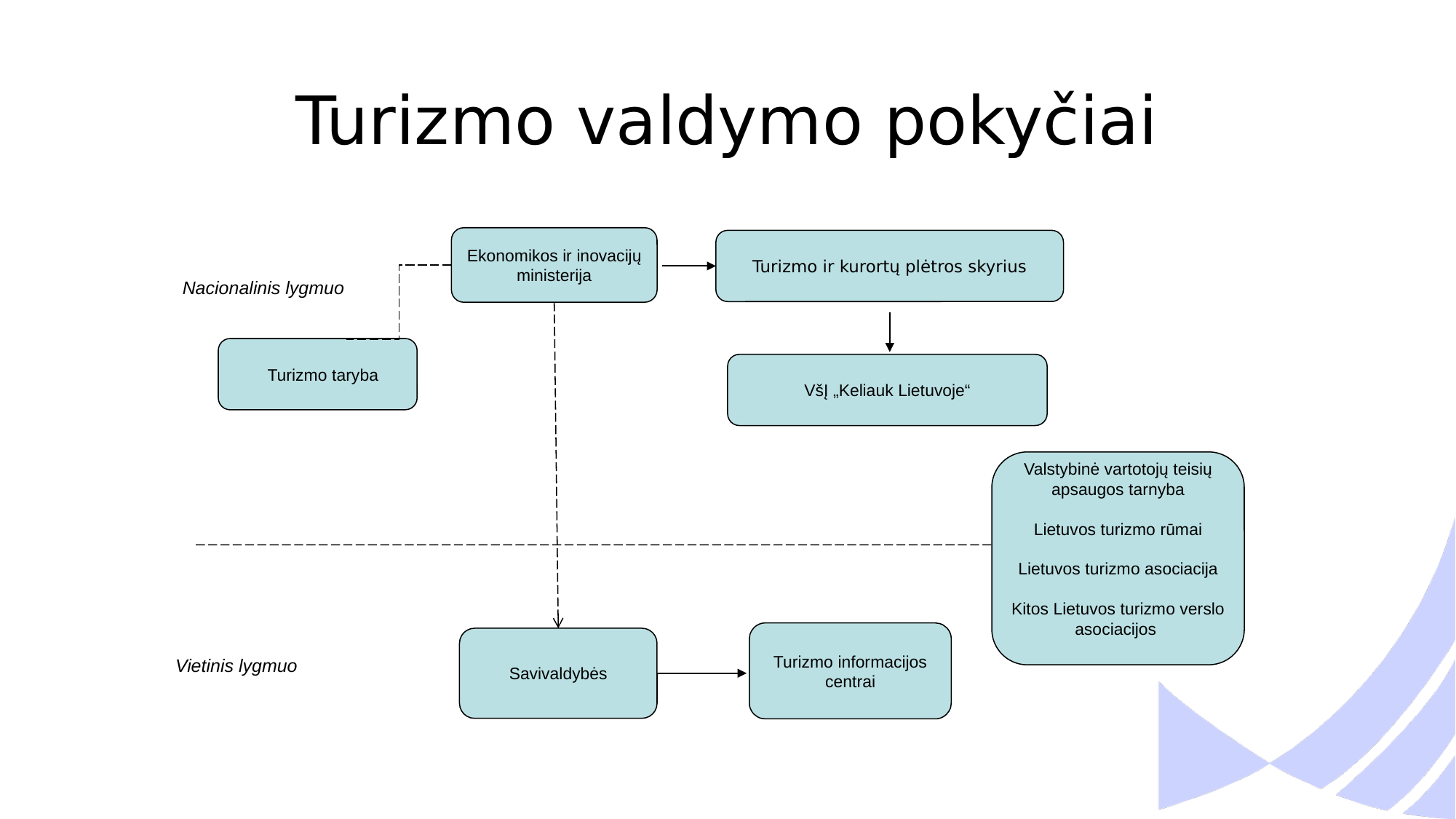

# Turizmo valdymo pokyčiai
Ekonomikos ir inovacijų ministerija
Turizmo ir kurortų plėtros skyrius
  Turizmo taryba
Valstybinė vartotojų teisių apsaugos tarnyba

Lietuvos turizmo rūmai

Lietuvos turizmo asociacija

Kitos Lietuvos turizmo verslo asociacijos

Turizmo informacijos centrai
Savivaldybės
Nacionalinis lygmuo

Vietinis lygmuo
VšĮ „Keliauk Lietuvoje“